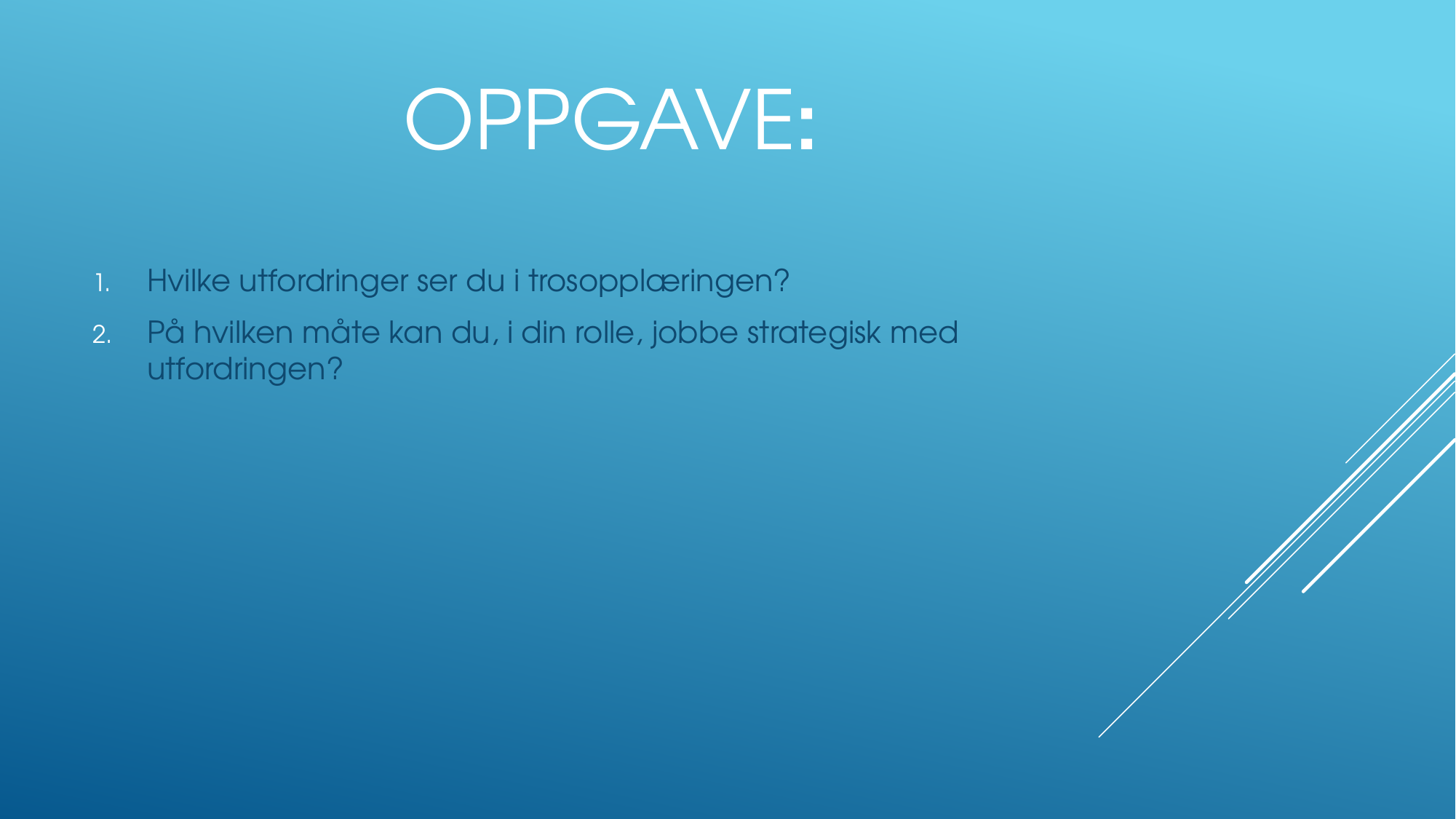

# Oppgave:

Hvilke utfordringer ser du i trosopplæringen?
På hvilken måte kan du, i din rolle, jobbe strategisk med utfordringen?